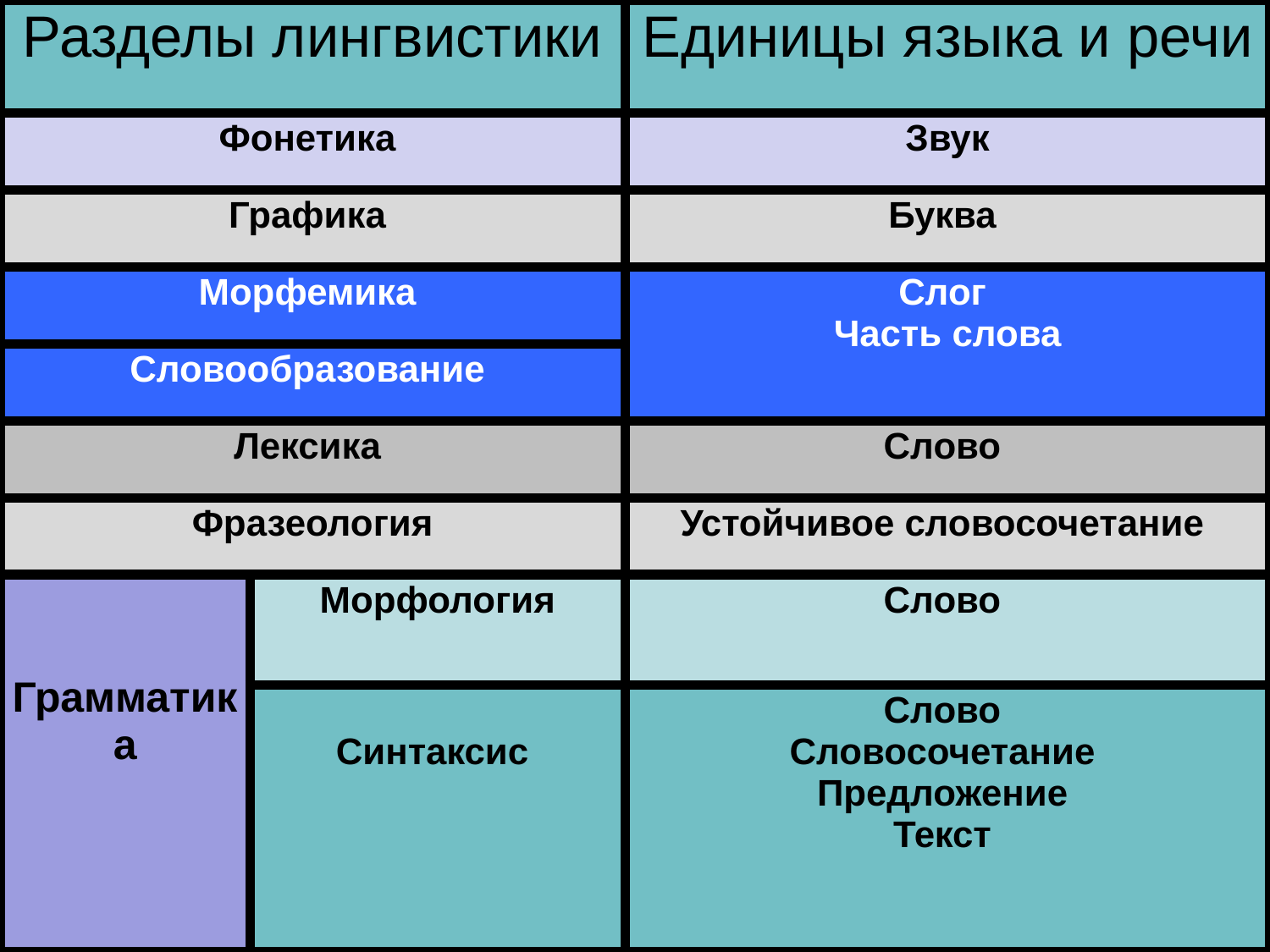

| Разделы лингвистики |  | Единицы языка и речи |
| --- | --- | --- |
| Фонетика |  | Звук |
| Графика |  | Буква |
| Морфемика |  | Слог Часть слова |
| Словообразование |  |  |
| Лексика |  | Слово |
| Фразеология |  | Устойчивое словосочетание |
| Грамматика | Морфология | Слово |
|  | Синтаксис | Слово Словосочетание Предложение Текст |